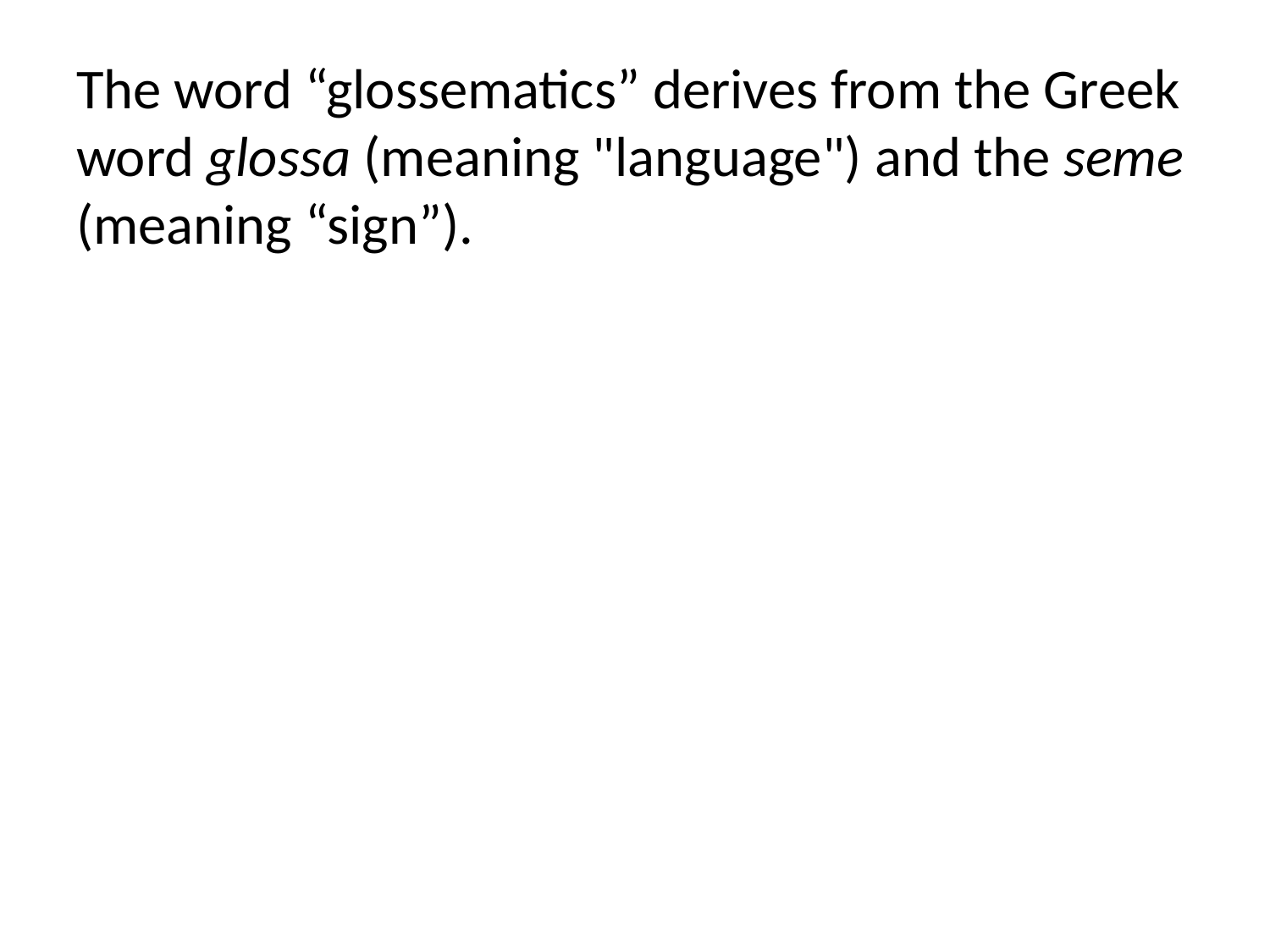

The word “glossematics” derives from the Greek word glossa (meaning "language") and the seme (meaning “sign”).